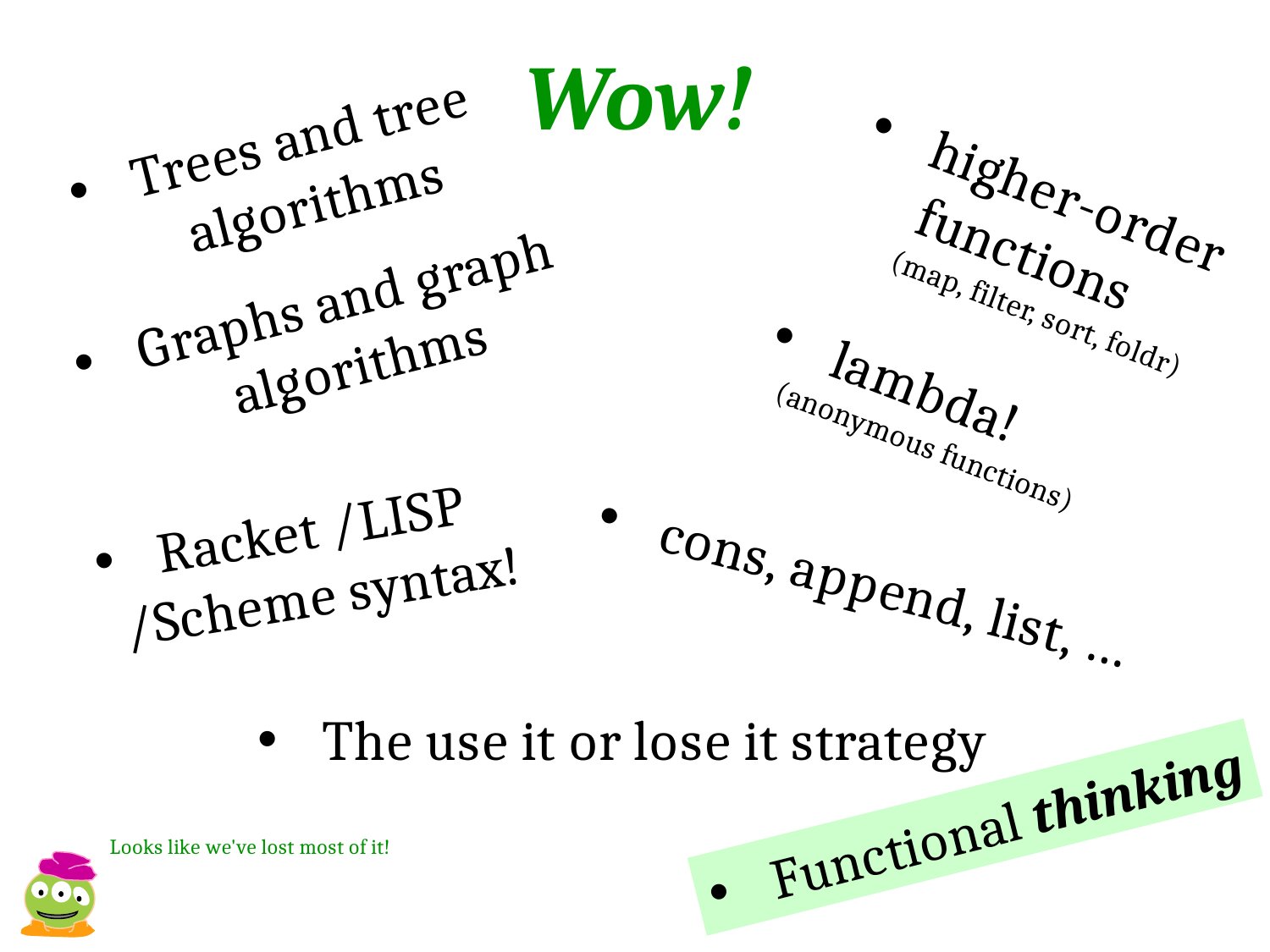

Wow!
Trees and tree algorithms
higher-order functions      (map, filter, sort, foldr)
Graphs and graph algorithms
lambda!    (anonymous functions)
Racket /LISP /Scheme syntax!
cons, append, list, …
The use it or lose it strategy
Functional thinking
Looks like we've lost most of it!